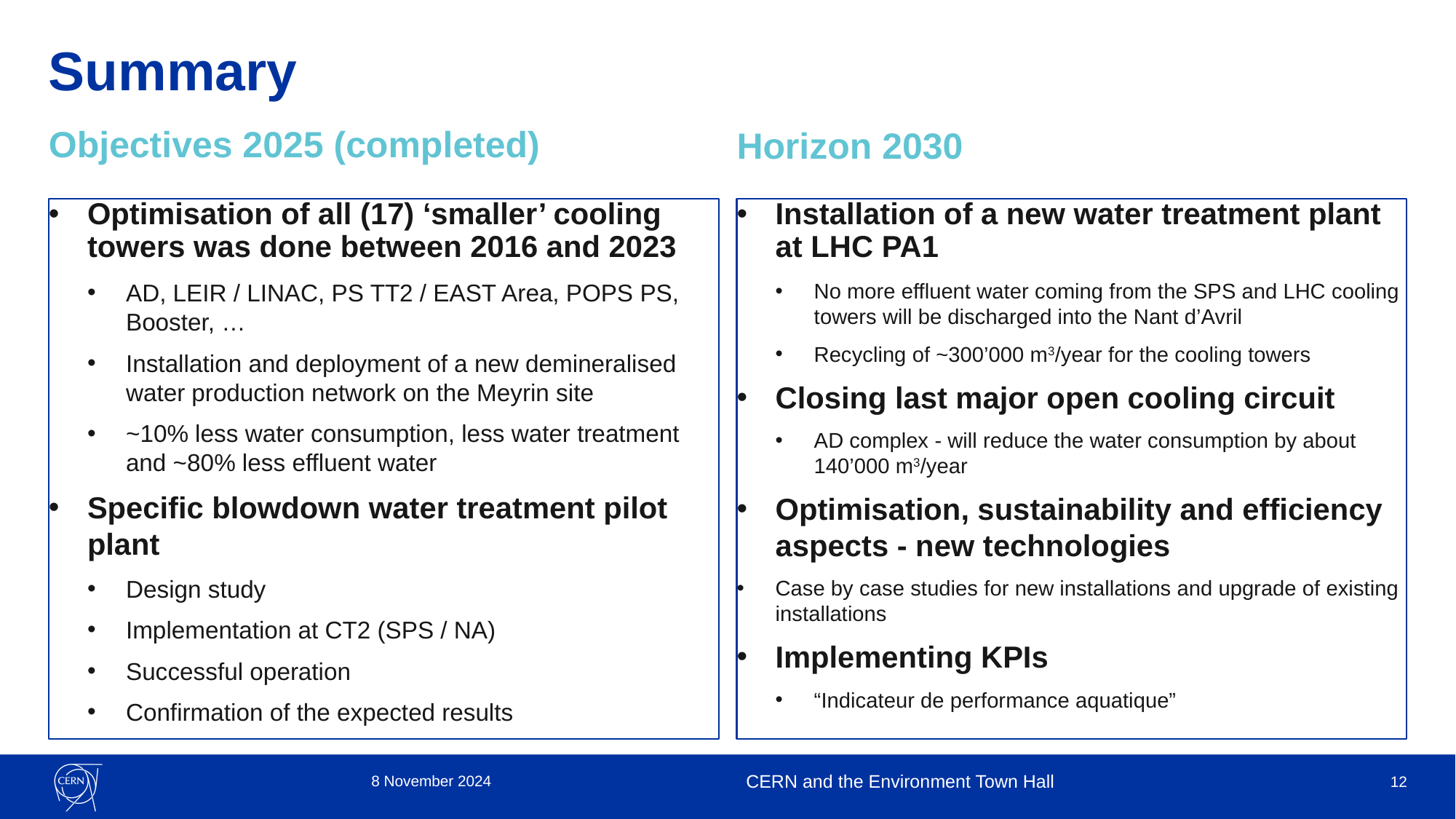

# Summary
Objectives 2025 (completed)
Horizon 2030
Optimisation of all (17) ‘smaller’ cooling towers was done between 2016 and 2023
AD, LEIR / LINAC, PS TT2 / EAST Area, POPS PS, Booster, …
Installation and deployment of a new demineralised water production network on the Meyrin site
~10% less water consumption, less water treatment and ~80% less effluent water
Specific blowdown water treatment pilot plant
Design study
Implementation at CT2 (SPS / NA)
Successful operation
Confirmation of the expected results

Installation of a new water treatment plant at LHC PA1
No more effluent water coming from the SPS and LHC cooling towers will be discharged into the Nant d’Avril
Recycling of ~300’000 m3/year for the cooling towers
Closing last major open cooling circuit
AD complex - will reduce the water consumption by about 140’000 m3/year
Optimisation, sustainability and efficiency aspects - new technologies
Case by case studies for new installations and upgrade of existing installations
Implementing KPIs
“Indicateur de performance aquatique”

8 November 2024
CERN and the Environment Town Hall
12